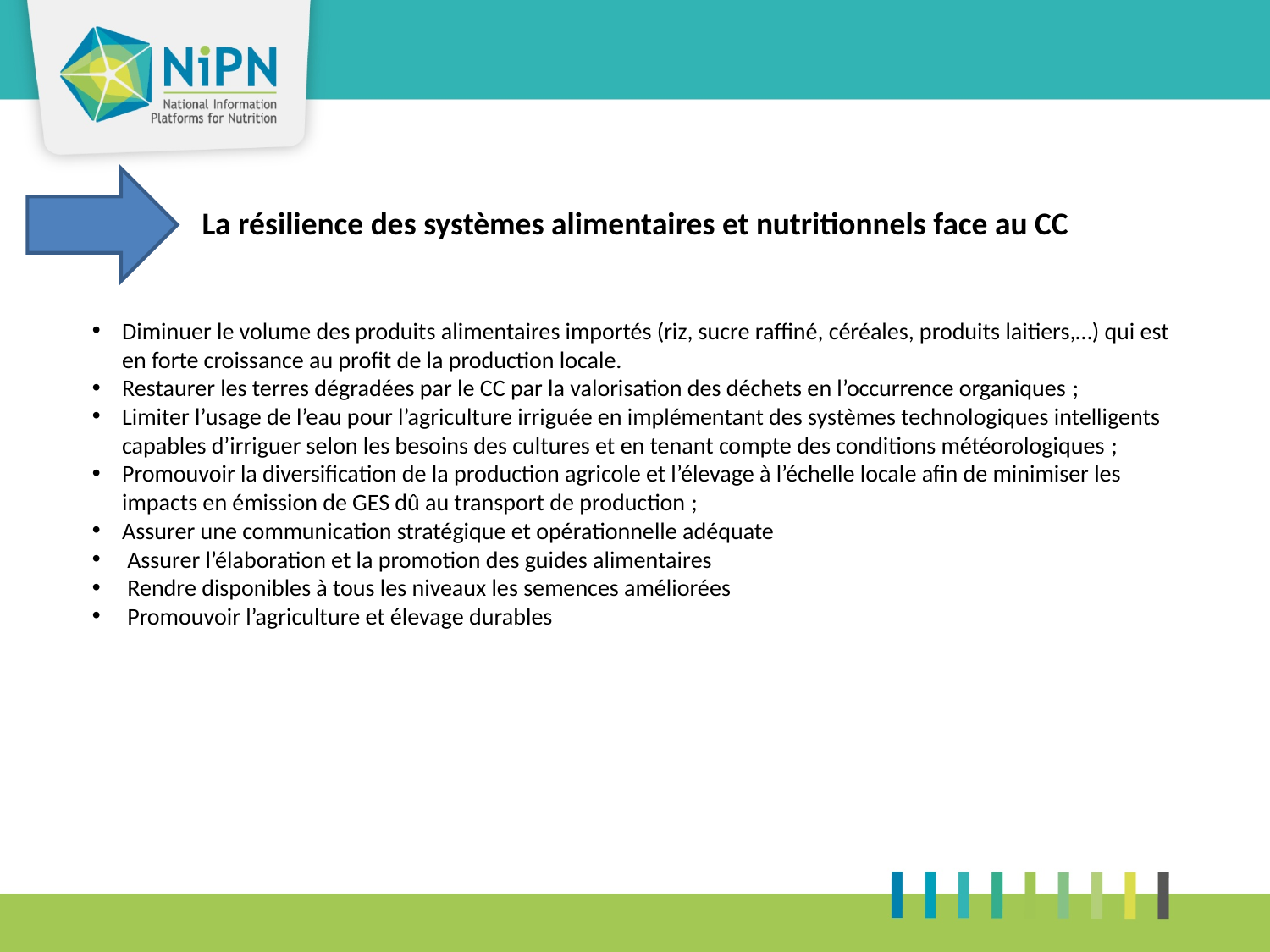

La résilience des systèmes alimentaires et nutritionnels face au CC
Diminuer le volume des produits alimentaires importés (riz, sucre raffiné, céréales, produits laitiers,…) qui est en forte croissance au profit de la production locale.
Restaurer les terres dégradées par le CC par la valorisation des déchets en l’occurrence organiques ;
Limiter l’usage de l’eau pour l’agriculture irriguée en implémentant des systèmes technologiques intelligents capables d’irriguer selon les besoins des cultures et en tenant compte des conditions météorologiques ;
Promouvoir la diversification de la production agricole et l’élevage à l’échelle locale afin de minimiser les impacts en émission de GES dû au transport de production ;
Assurer une communication stratégique et opérationnelle adéquate
 Assurer l’élaboration et la promotion des guides alimentaires
 Rendre disponibles à tous les niveaux les semences améliorées
 Promouvoir l’agriculture et élevage durables